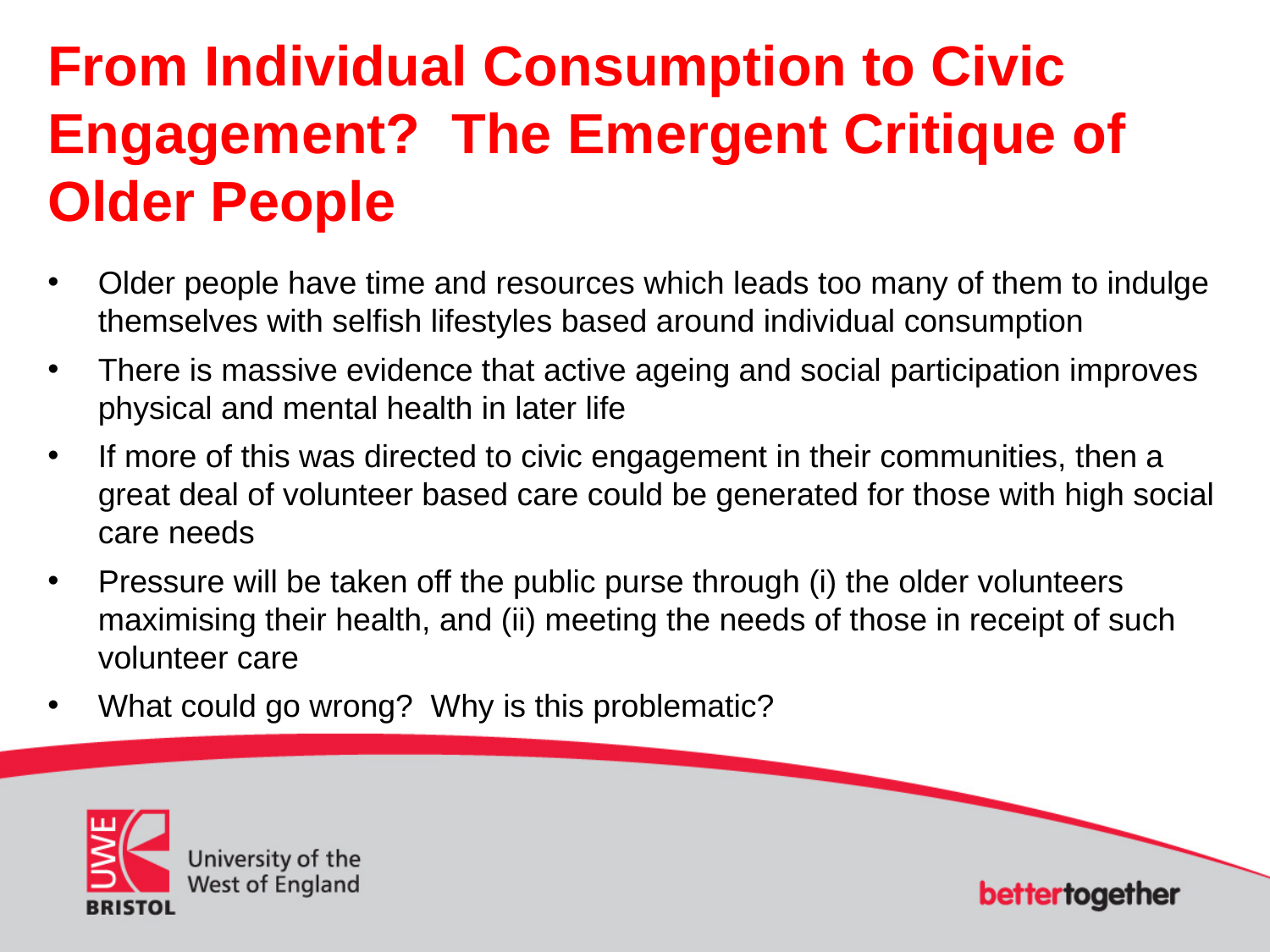

From Individual Consumption to Civic Engagement?  The Emergent Critique of Older People
Older people have time and resources which leads too many of them to indulge themselves with selfish lifestyles based around individual consumption
There is massive evidence that active ageing and social participation improves physical and mental health in later life
If more of this was directed to civic engagement in their communities, then a great deal of volunteer based care could be generated for those with high social care needs
Pressure will be taken off the public purse through (i) the older volunteers maximising their health, and (ii) meeting the needs of those in receipt of such volunteer care
What could go wrong?  Why is this problematic?